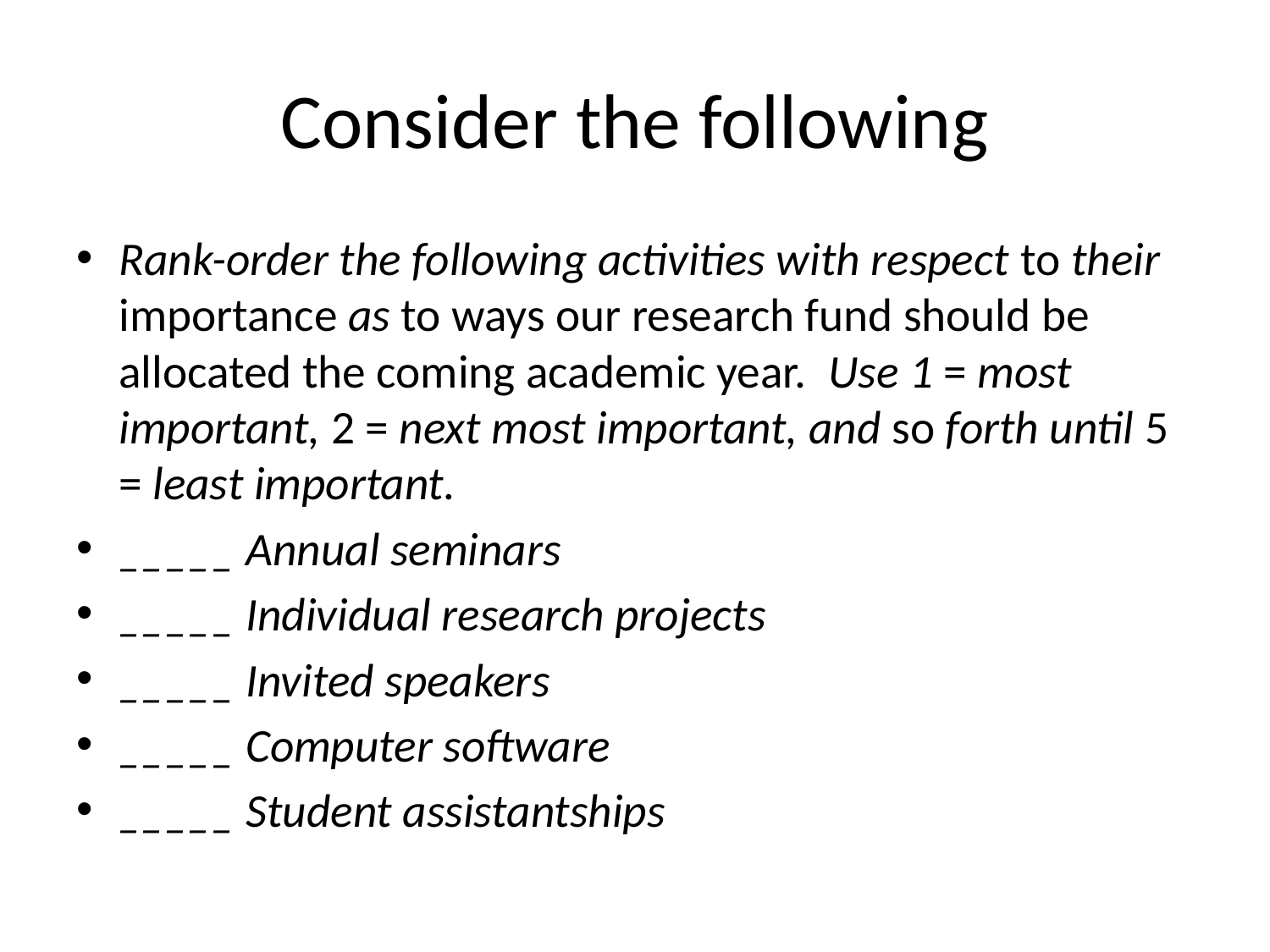

# Consider the following
Rank-order the following activities with respect to their importance as to ways our research fund should be allocated the coming academic year.  Use 1 = most important, 2 = next most important, and so forth until 5 = least important.
_____ Annual seminars
_____ Individual research projects
_____ Invited speakers
_____ Computer software
_____ Student assistantships